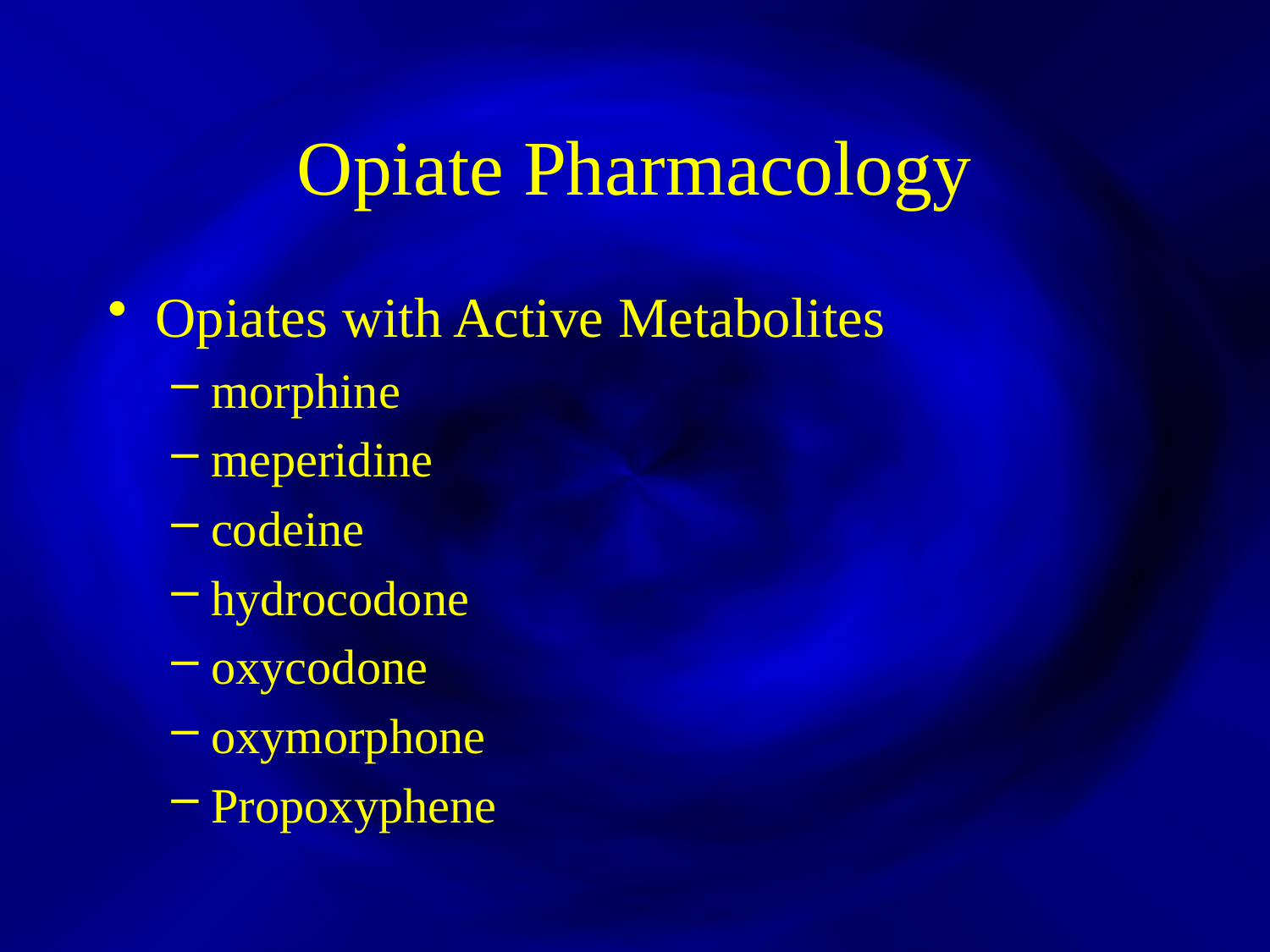

Opiate Pharmacology
Opiates with Active Metabolites
morphine
meperidine
codeine
hydrocodone
oxycodone
oxymorphone
Propoxyphene